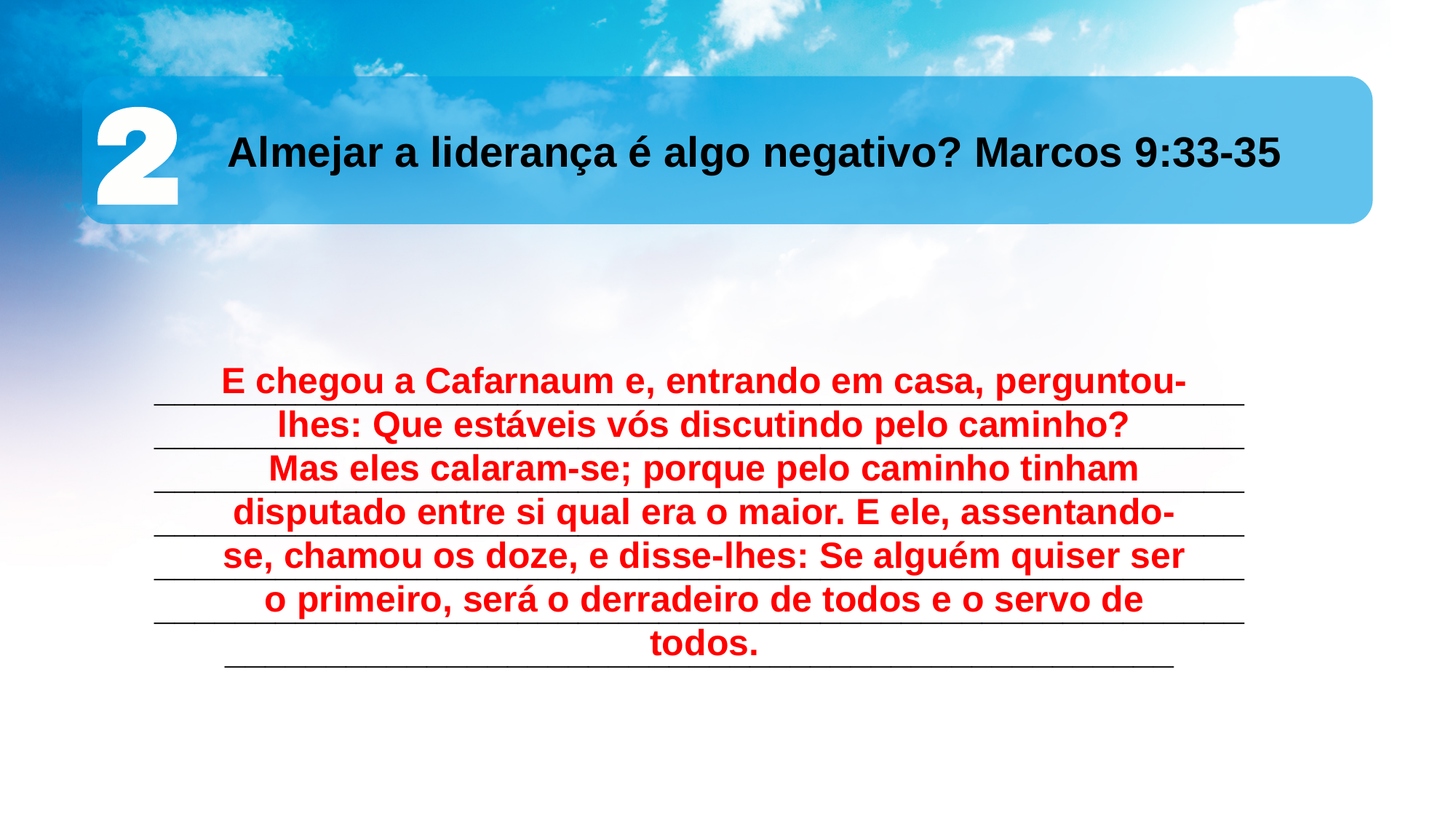

2

 Almejar a liderança é algo negativo? Marcos 9:33-35
E chegou a Cafarnaum e, entrando em casa, perguntou-lhes: Que estáveis vós discutindo pelo caminho?
Mas eles calaram-se; porque pelo caminho tinham disputado entre si qual era o maior. E ele, assentando-se, chamou os doze, e disse-lhes: Se alguém quiser ser o primeiro, será o derradeiro de todos e o servo de todos.
___________________________________________________________________________________________________________________________________________________________________________________________________________________________________________________________________________________________________________________________________________________________________________________